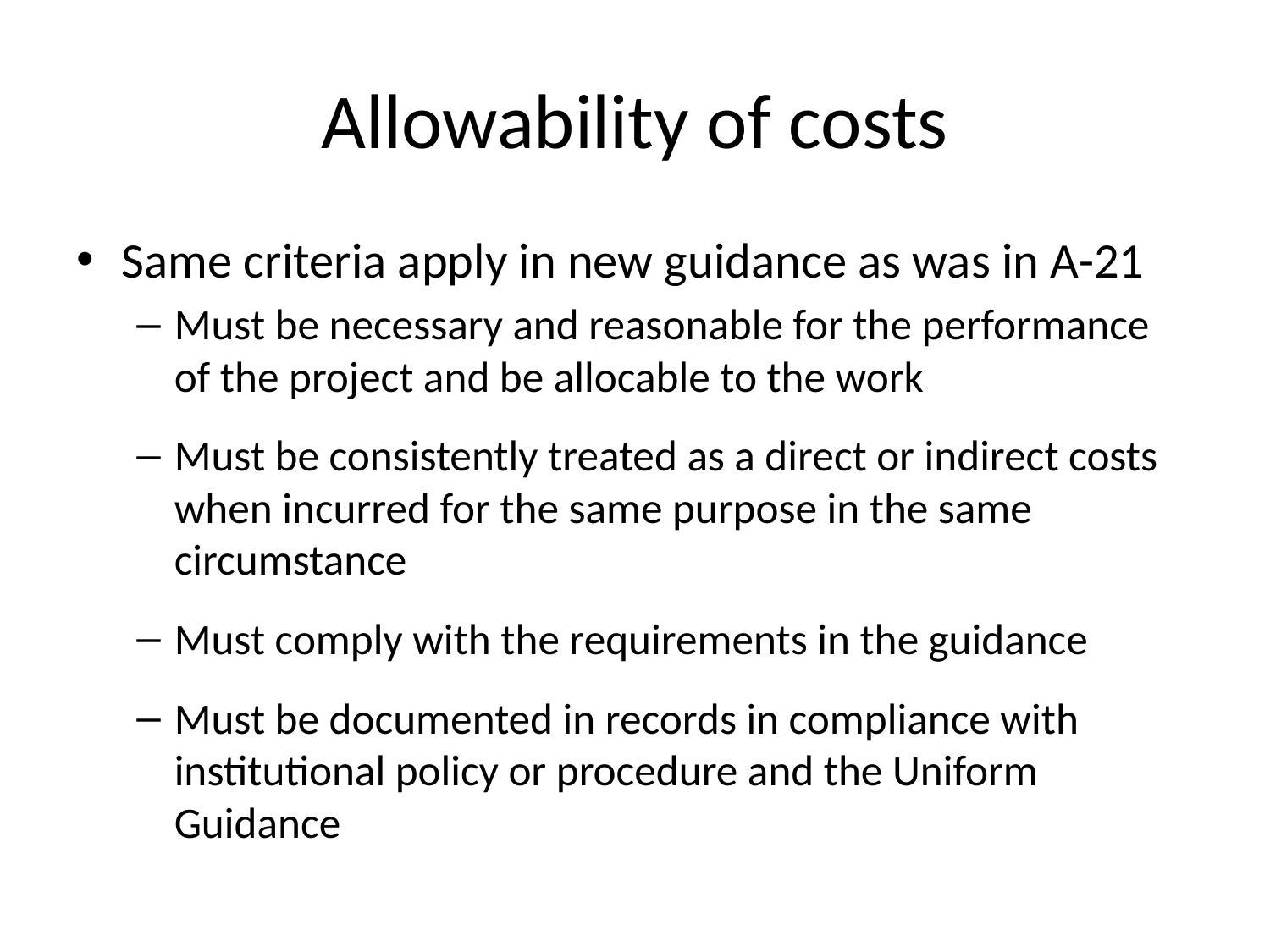

# Allowability of costs
Same criteria apply in new guidance as was in A-21
Must be necessary and reasonable for the performance of the project and be allocable to the work
Must be consistently treated as a direct or indirect costs when incurred for the same purpose in the same circumstance
Must comply with the requirements in the guidance
Must be documented in records in compliance with institutional policy or procedure and the Uniform Guidance